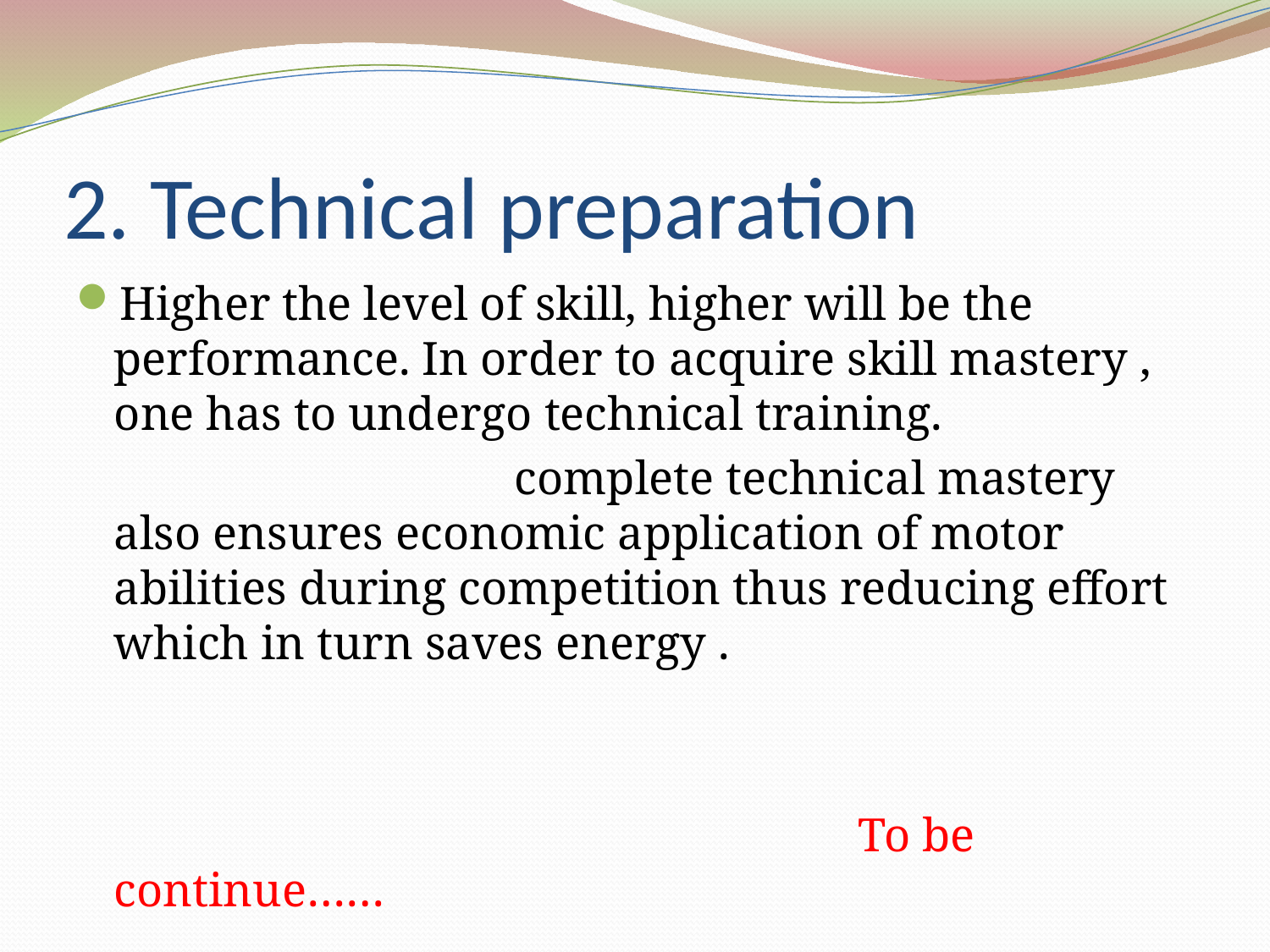

# 2. Technical preparation
Higher the level of skill, higher will be the performance. In order to acquire skill mastery , one has to undergo technical training.
                                     complete technical mastery also ensures economic application of motor abilities during competition thus reducing effort which in turn saves energy .

                                                                  To be continue……